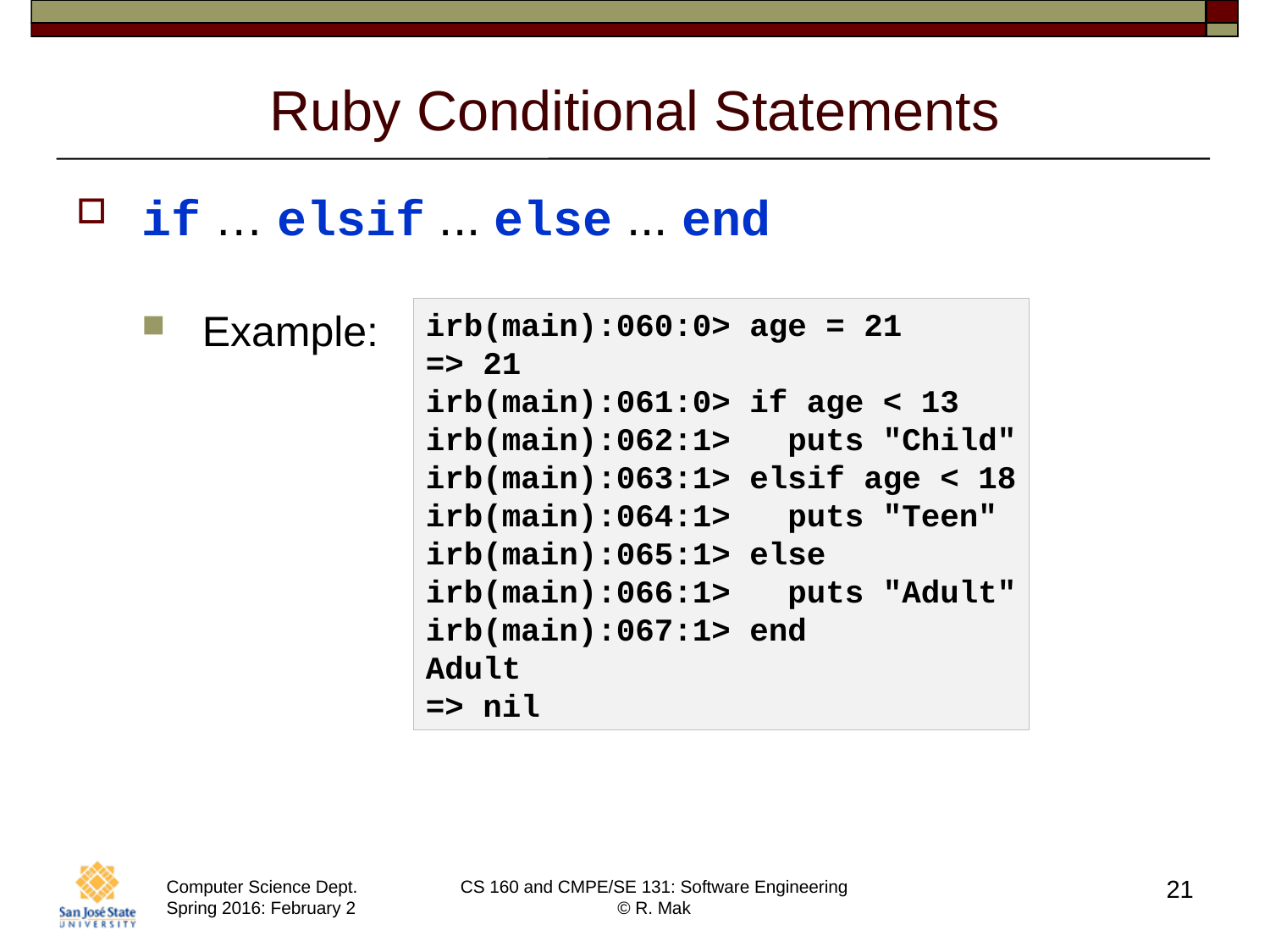

# Ruby Conditional Statements
if … elsif ... else ... end

Example:
irb(main):060:0> age = 21
=> 21
irb(main):061:0> if age < 13
irb(main):062:1>   puts "Child"
irb(main):063:1> elsif age < 18
irb(main):064:1>   puts "Teen"
irb(main):065:1> else
irb(main):066:1>   puts "Adult"
irb(main):067:1> end
Adult
=> nil
21